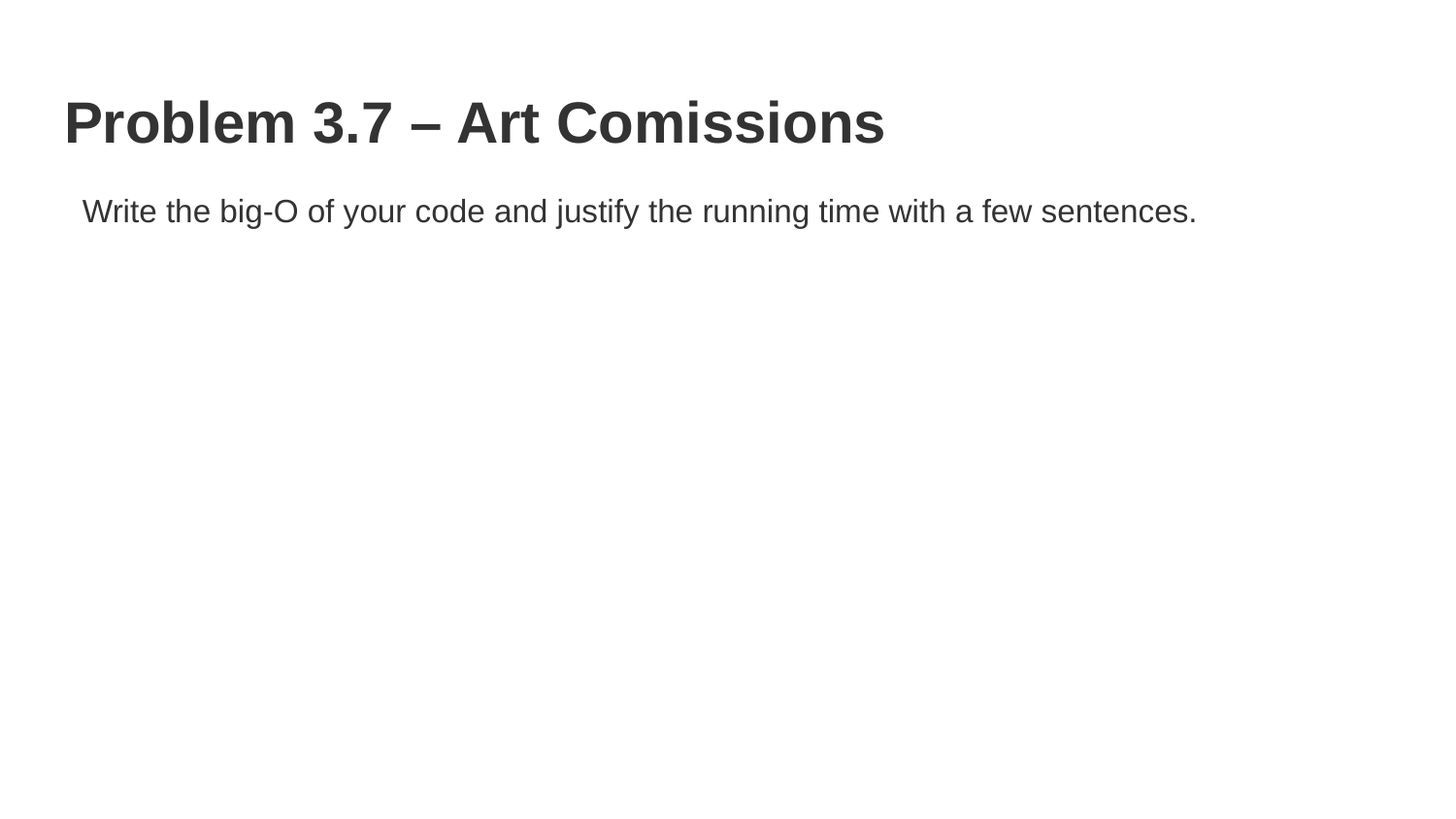

# Problem 3.7 – Art Comissions
Write the big-O of your code and justify the running time with a few sentences.